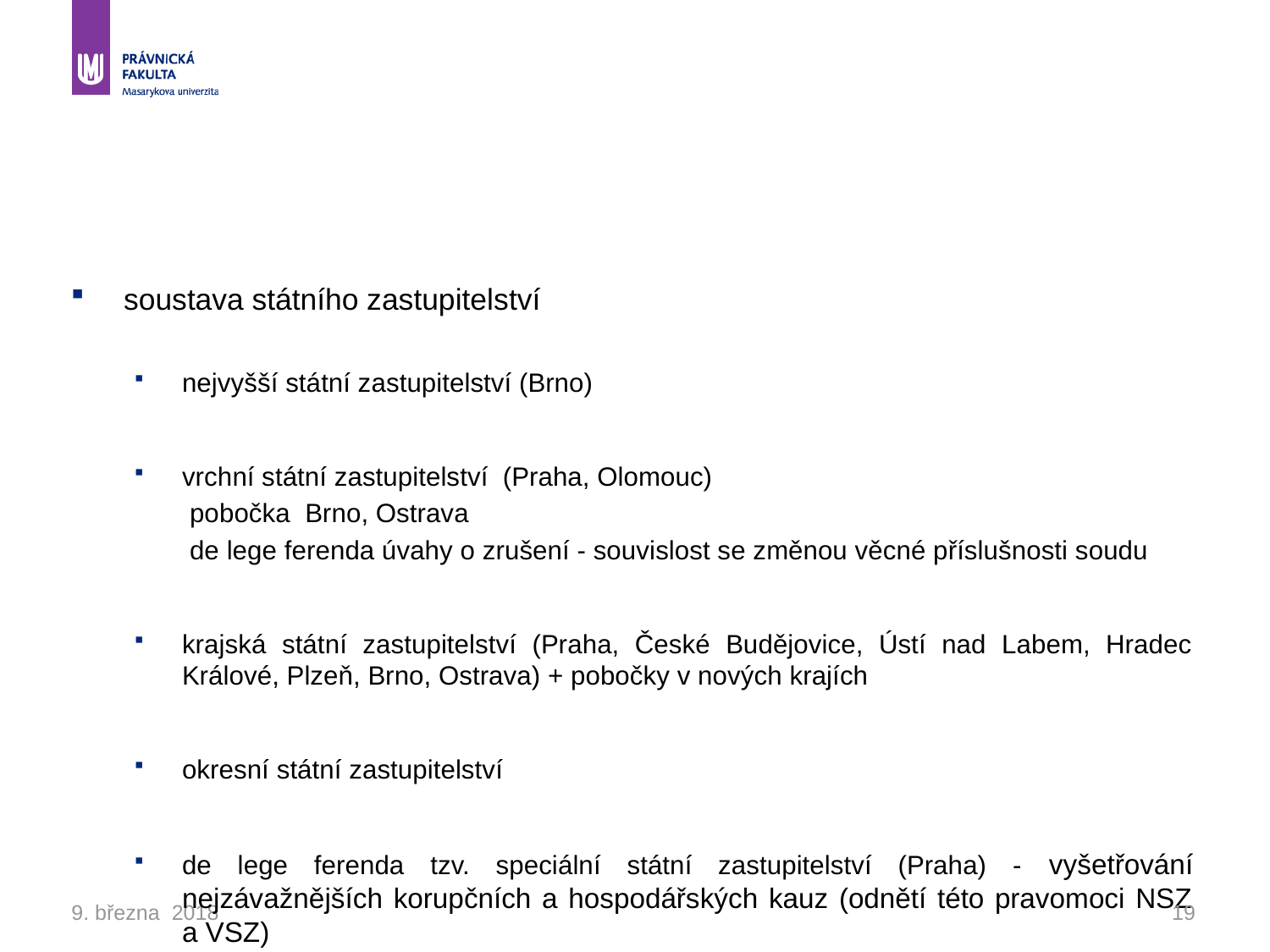

#
soustava státního zastupitelství

nejvyšší státní zastupitelství (Brno)

vrchní státní zastupitelství  (Praha, Olomouc)
pobočka  Brno, Ostrava
de lege ferenda úvahy o zrušení - souvislost se změnou věcné příslušnosti soudu

krajská státní zastupitelství (Praha, České Budějovice, Ústí nad Labem, Hradec Králové, Plzeň, Brno, Ostrava) + pobočky v nových krajích

okresní státní zastupitelství

de lege ferenda tzv. speciální státní zastupitelství (Praha) - vyšetřování nejzávažnějších korupčních a hospodářských kauz (odnětí této pravomoci NSZ a VSZ)

9. března  2018
19